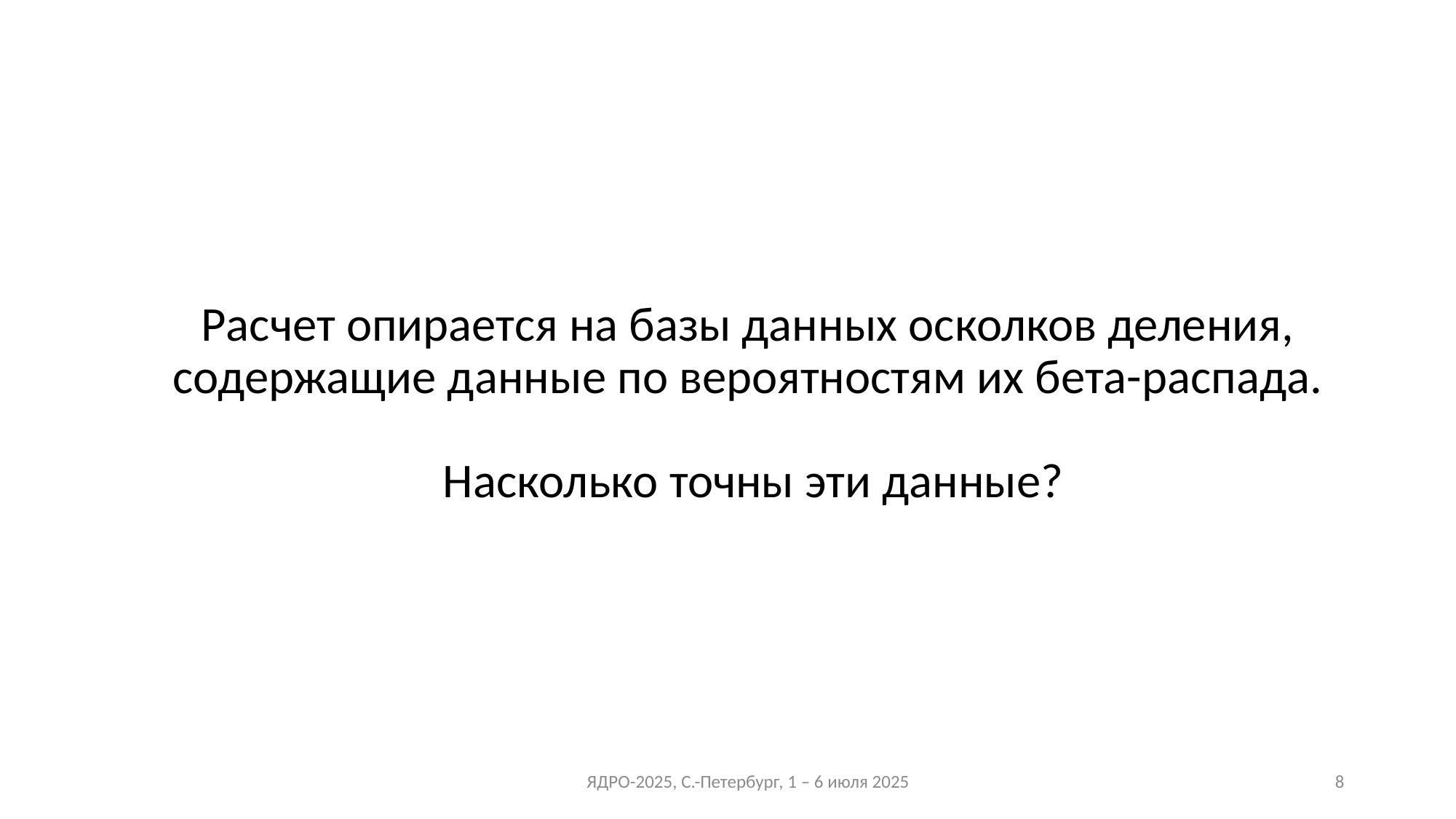

# Расчет опирается на базы данных осколков деления, содержащие данные по вероятностям их бета-распада. Насколько точны эти данные?
ЯДРО-2025, С.-Петербург, 1 – 6 июля 2025
8